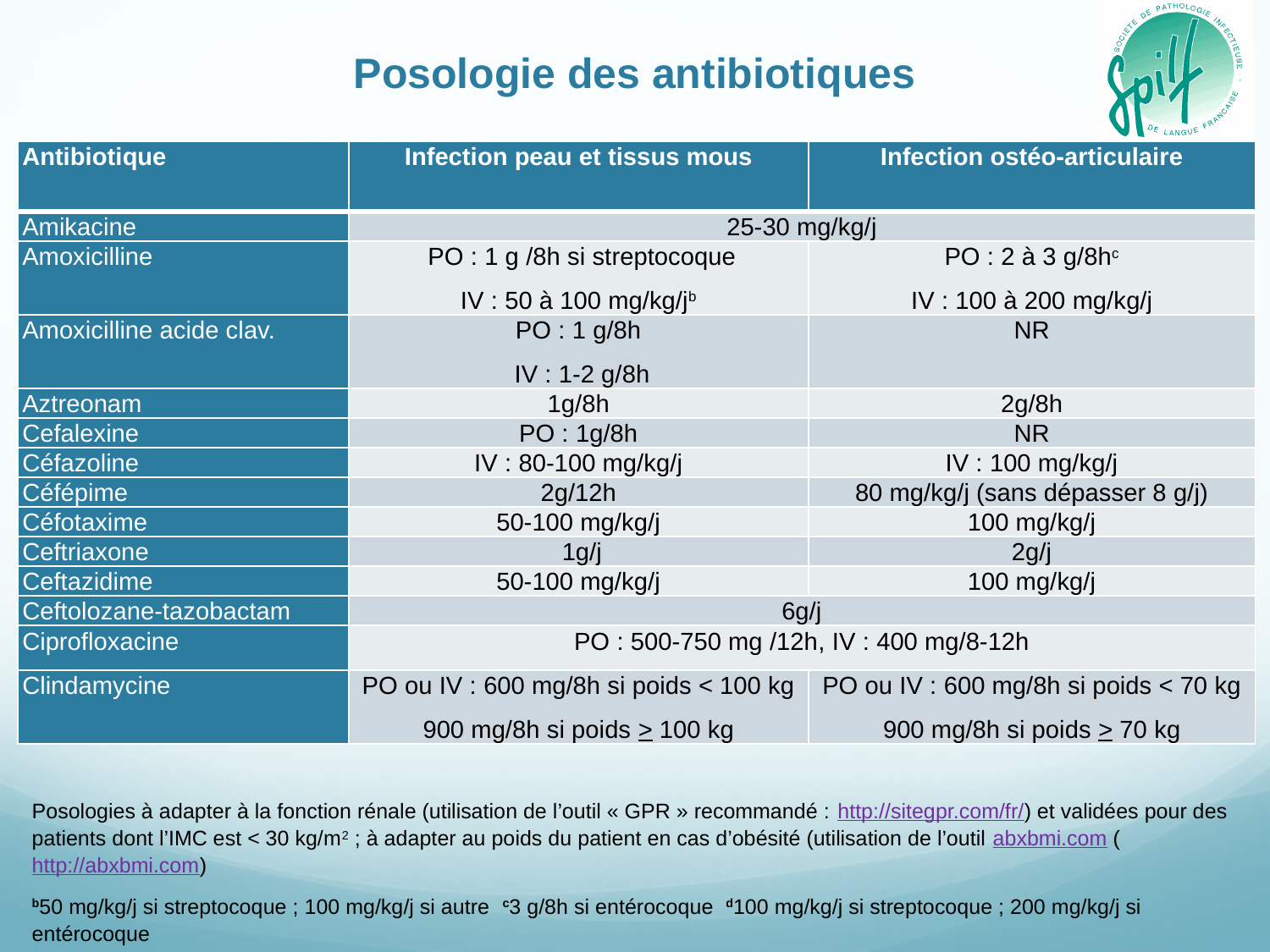

# Posologie des antibiotiques
| Antibiotique | Infection peau et tissus mous | Infection ostéo-articulaire |
| --- | --- | --- |
| Amikacine | 25-30 mg/kg/j |  |
| Amoxicilline | PO : 1 g /8h si streptocoque IV : 50 à 100 mg/kg/jb | PO : 2 à 3 g/8hc IV : 100 à 200 mg/kg/j |
| Amoxicilline acide clav. | PO : 1 g/8h IV : 1-2 g/8h | NR |
| Aztreonam | 1g/8h | 2g/8h |
| Cefalexine | PO : 1g/8h | NR |
| Céfazoline | IV : 80-100 mg/kg/j | IV : 100 mg/kg/j |
| Céfépime | 2g/12h | 80 mg/kg/j (sans dépasser 8 g/j) |
| Céfotaxime | 50-100 mg/kg/j | 100 mg/kg/j |
| Ceftriaxone | 1g/j | 2g/j |
| Ceftazidime | 50-100 mg/kg/j | 100 mg/kg/j |
| Ceftolozane-tazobactam | 6g/j |  |
| Ciprofloxacine | PO : 500-750 mg /12h, IV : 400 mg/8-12h |  |
| Clindamycine | PO ou IV : 600 mg/8h si poids < 100 kg 900 mg/8h si poids > 100 kg | PO ou IV : 600 mg/8h si poids < 70 kg 900 mg/8h si poids > 70 kg |
Posologies à adapter à la fonction rénale (utilisation de l’outil « GPR » recommandé : http://sitegpr.com/fr/) et validées pour des patients dont l’IMC est < 30 kg/m2 ; à adapter au poids du patient en cas d’obésité (utilisation de l’outil abxbmi.com (http://abxbmi.com)
b50 mg/kg/j si streptocoque ; 100 mg/kg/j si autre  c3 g/8h si entérocoque  d100 mg/kg/j si streptocoque ; 200 mg/kg/j si entérocoque